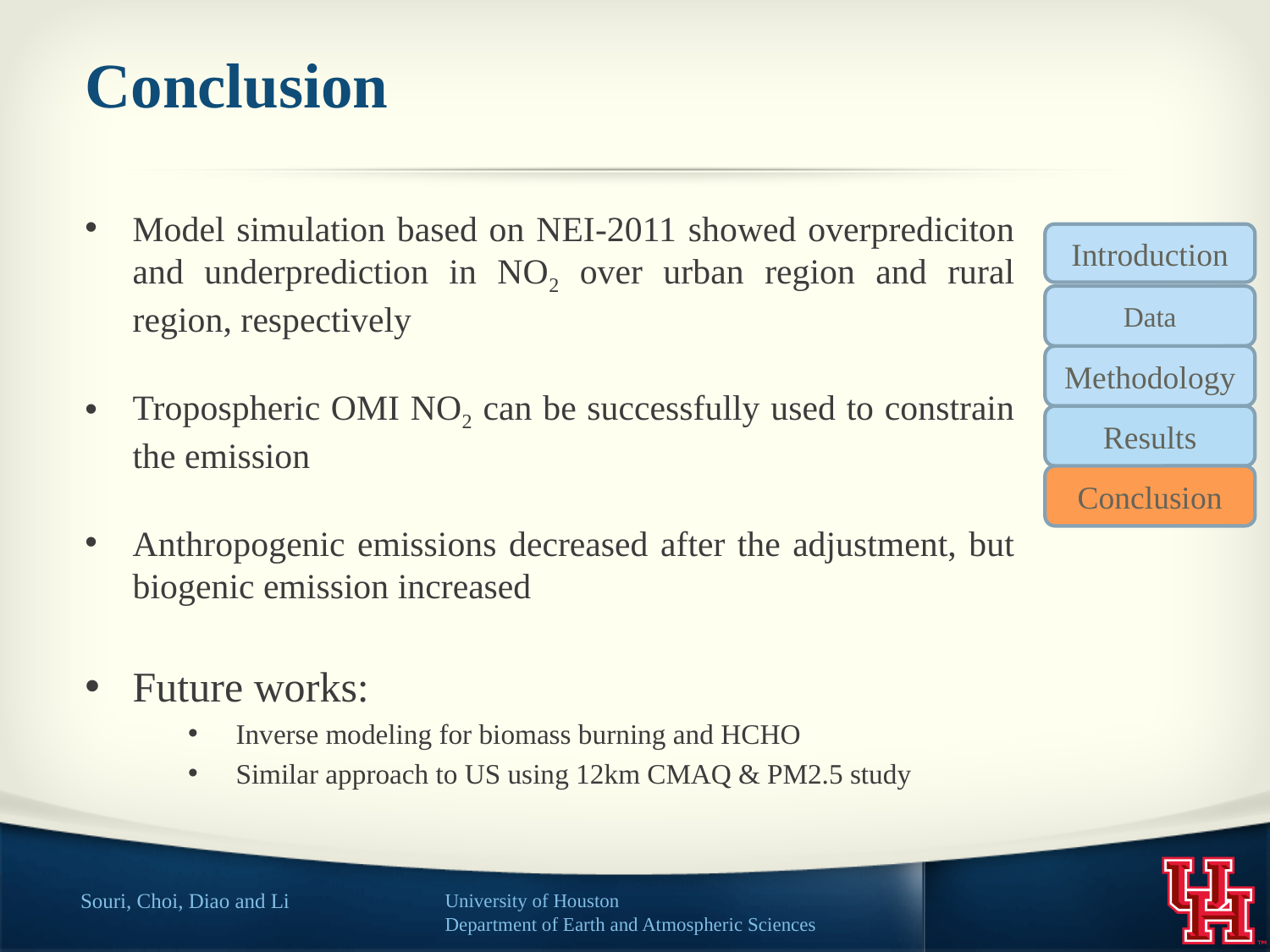

# Conclusion
Model simulation based on NEI-2011 showed overprediciton and underprediction in NO2 over urban region and rural region, respectively

Tropospheric OMI NO2 can be successfully used to constrain the emission

Anthropogenic emissions decreased after the adjustment, but biogenic emission increased

Future works:
Inverse modeling for biomass burning and HCHO
Similar approach to US using 12km CMAQ & PM2.5 study

Introduction
Data
Methodology
Results
Conclusion